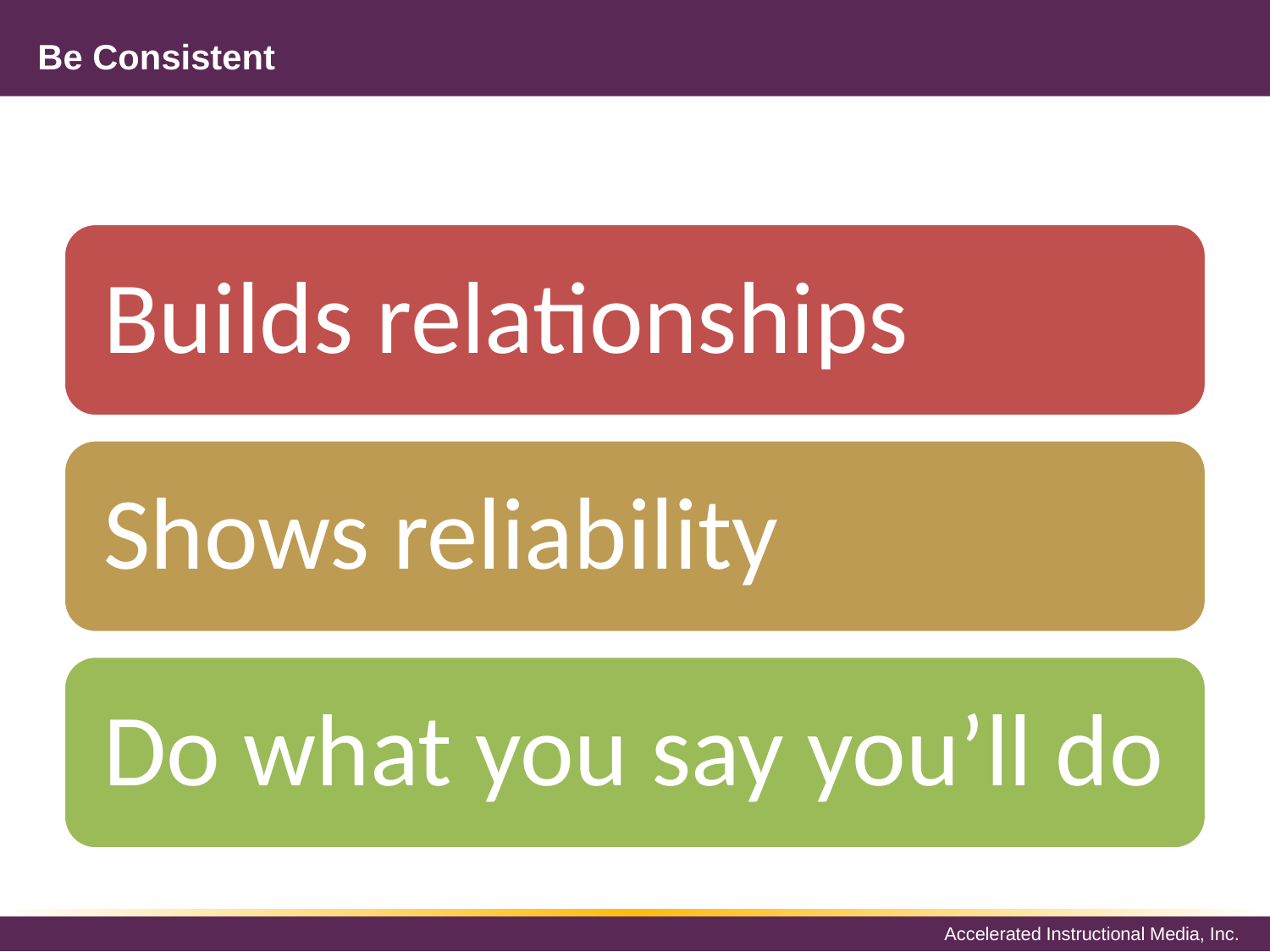

# Be Consistent

Builds relationships
Shows reliability
Do what you say you’ll do